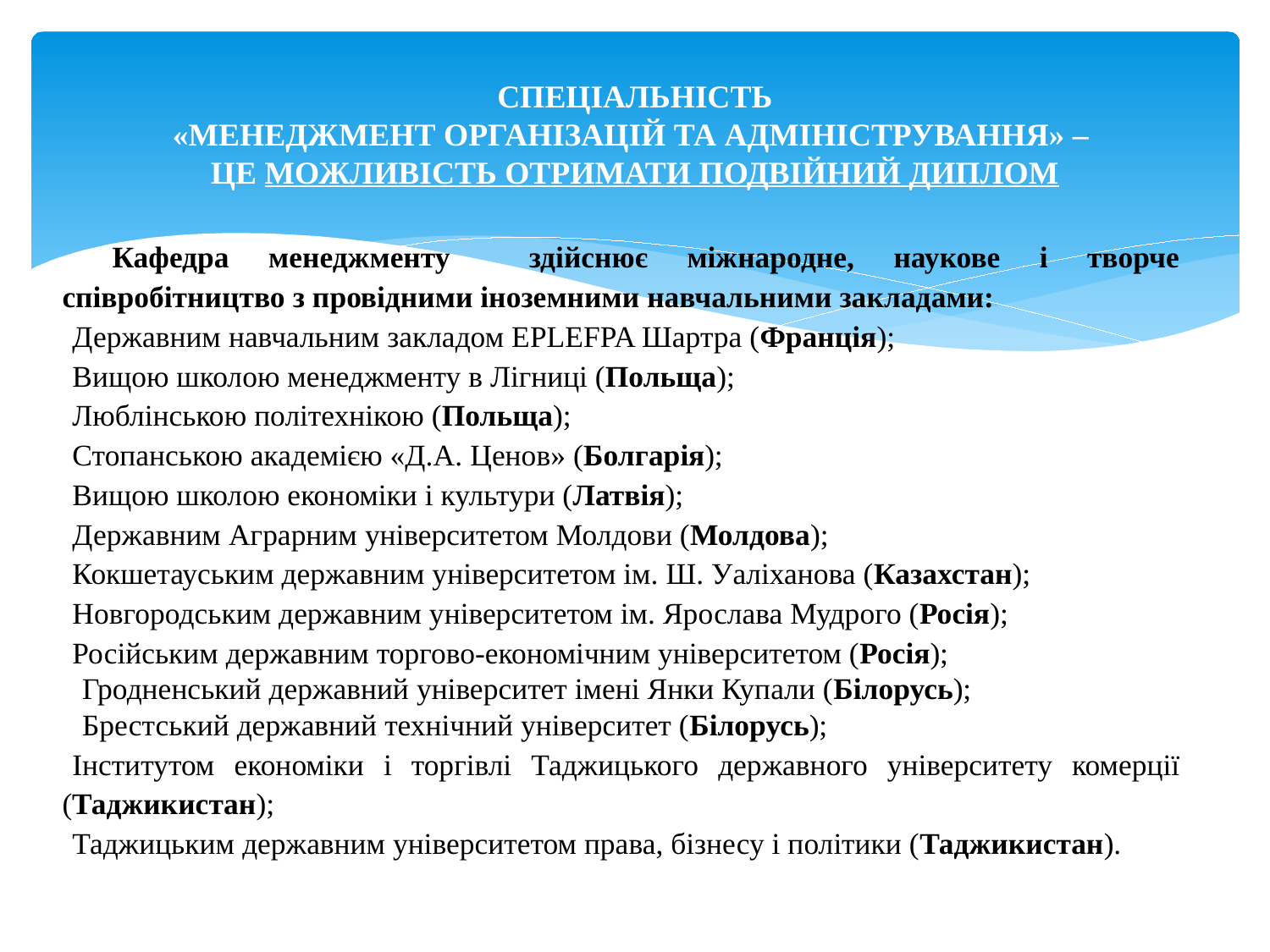

# СПЕЦІАЛЬНІСТЬ «МЕНЕДЖМЕНТ ОРГАНІЗАЦІЙ ТА АДМІНІСТРУВАННЯ» – ЦЕ можливість отримати подвійний диплом
Кафедра менеджменту  здійснює міжнародне, наукове і творче співробітництво з провідними іноземними навчальними закладами:
Державним навчальним закладом EPLEFPA Шартра (Франція);
Вищою школою менеджменту в Лігниці (Польща);
Люблінською політехнікою (Польща);
Стопанською академією «Д.А. Ценов» (Болгарія);
Вищою школою економіки і культури (Латвія);
Державним Аграрним університетом Молдови (Молдова);
Кокшетауським державним університетом ім. Ш. Уаліханова (Казахстан);
Новгородським державним університетом ім. Ярослава Мудрого (Росія);
Російським державним торгово-економічним університетом (Росія);
Гродненський державний університет імені Янки Купали (Білорусь);
Брестський державний технічний університет (Білорусь);
Інститутом економіки і торгівлі Таджицького державного університету комерції (Таджикистан);
Таджицьким державним університетом права, бізнесу і політики (Таджикистан).